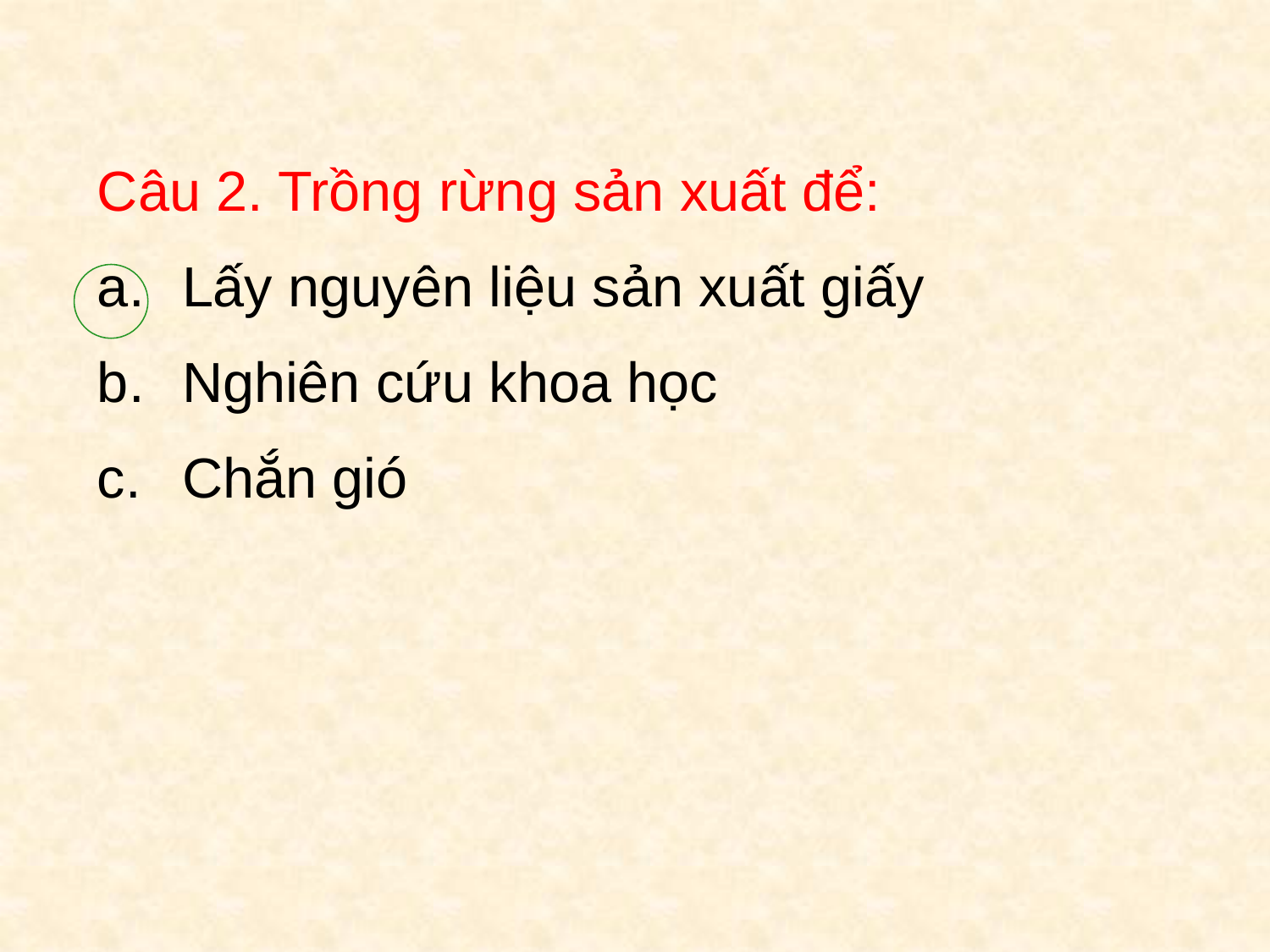

#
Câu 2. Trồng rừng sản xuất để:
Lấy nguyên liệu sản xuất giấy
Nghiên cứu khoa học
Chắn gió